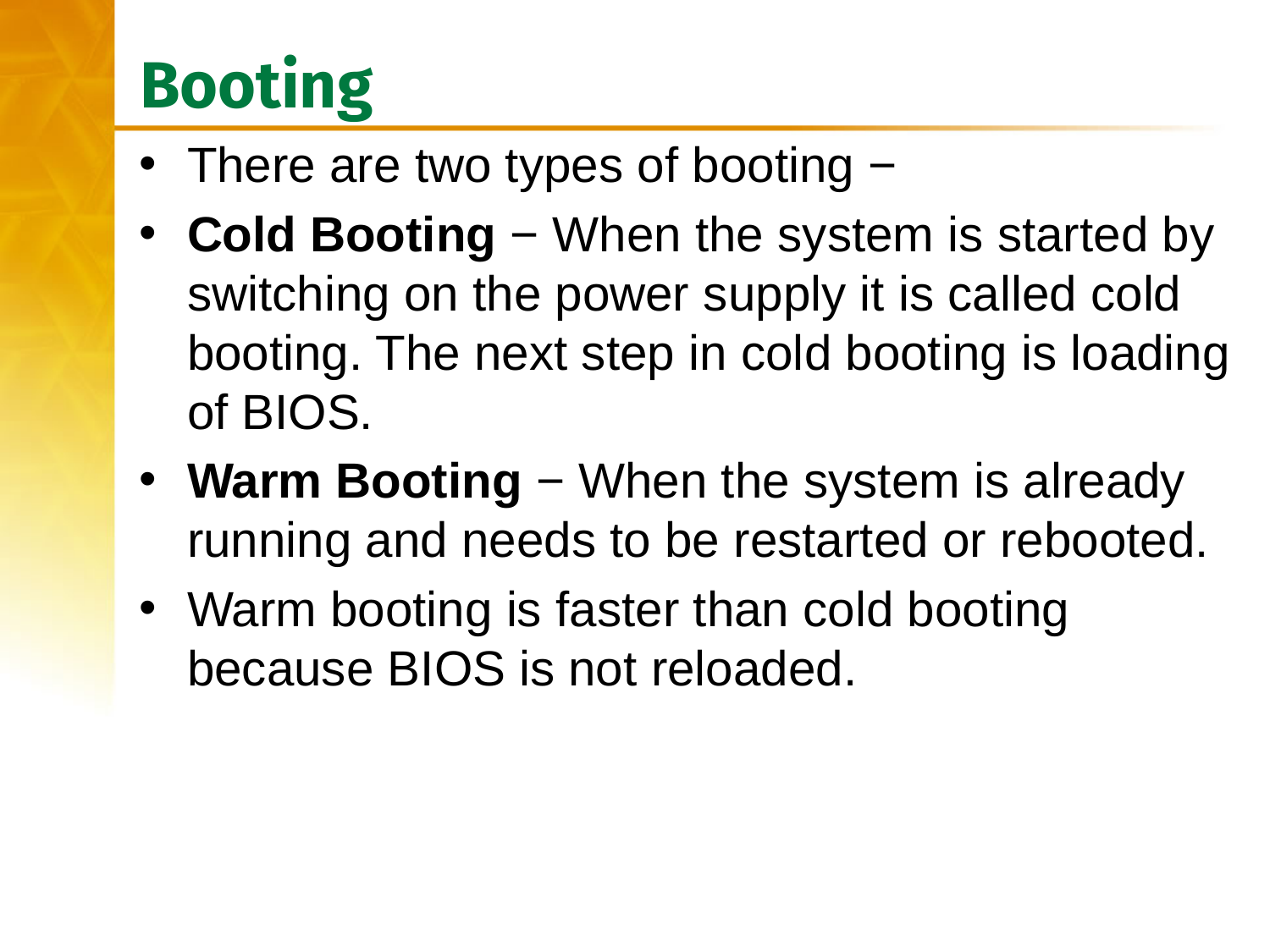

# Booting
There are two types of booting −
Cold Booting − When the system is started by switching on the power supply it is called cold booting. The next step in cold booting is loading of BIOS.
Warm Booting − When the system is already running and needs to be restarted or rebooted.
Warm booting is faster than cold booting because BIOS is not reloaded.
8